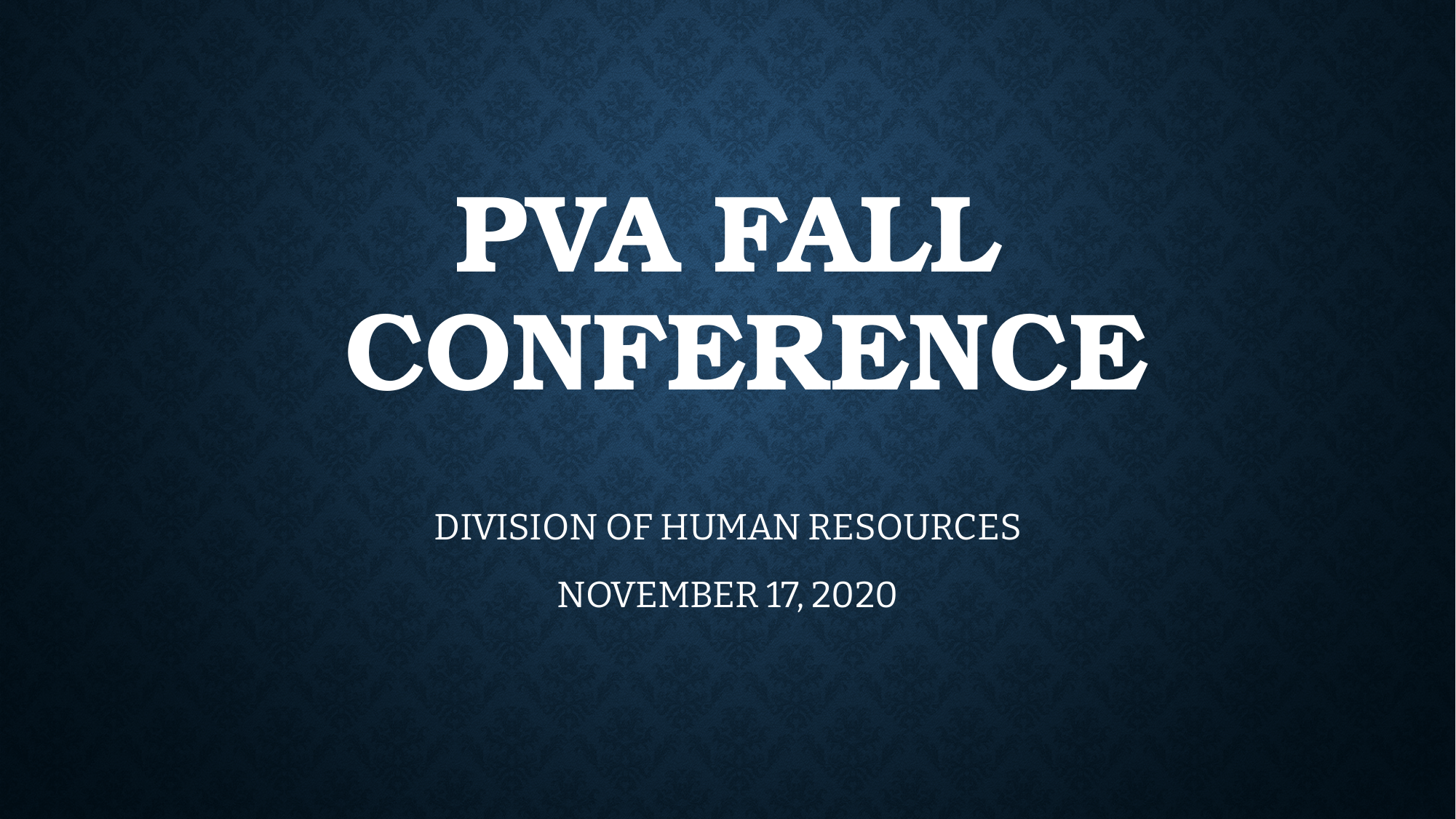

# PVA fall CONFERENCE

DIVISION OF HUMAN RESOURCES
NOVEMBER 17, 2020